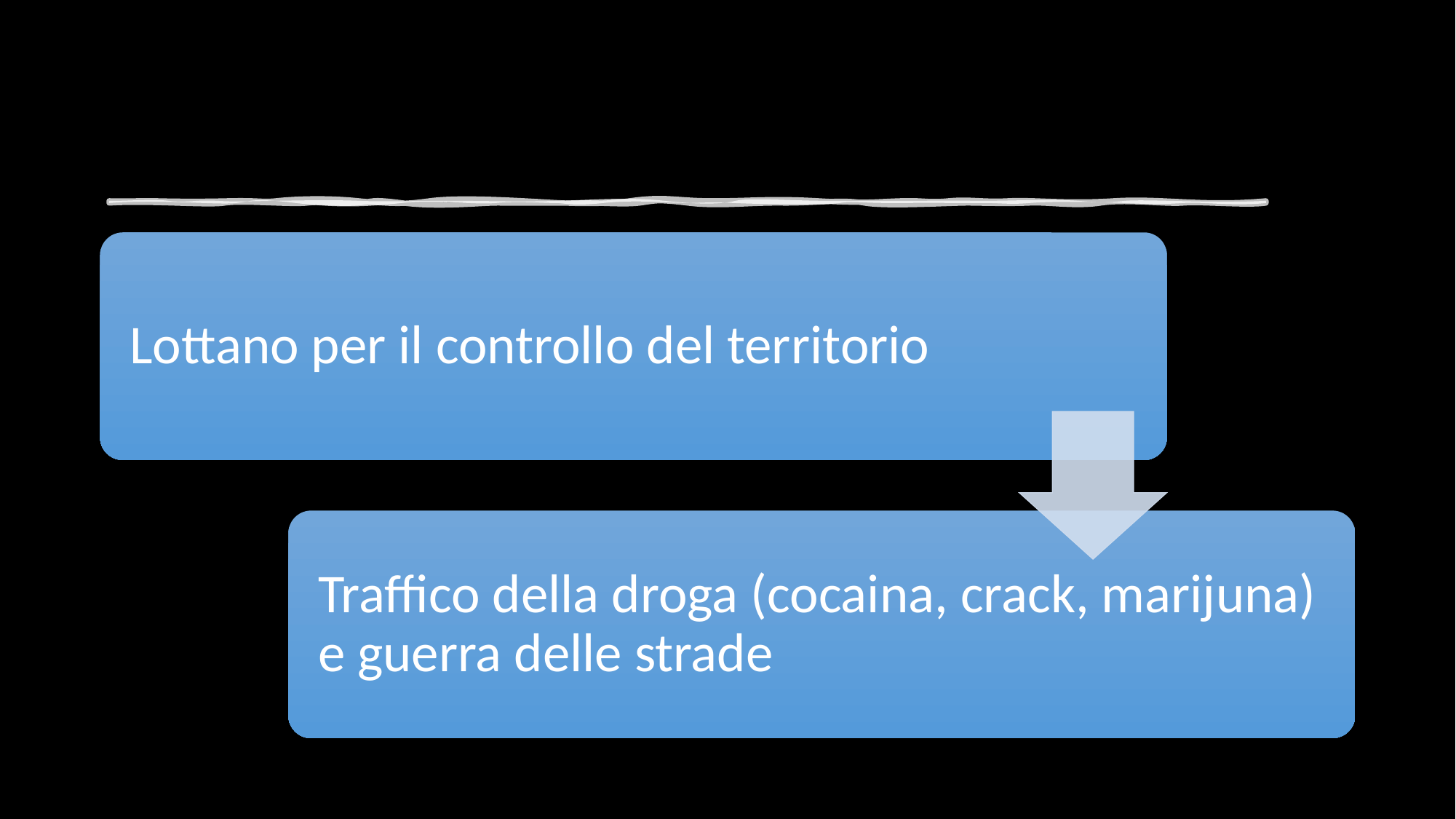

Lottano per il controllo del territorio
Traffico della droga (cocaina, crack, marijuna) e guerra delle strade